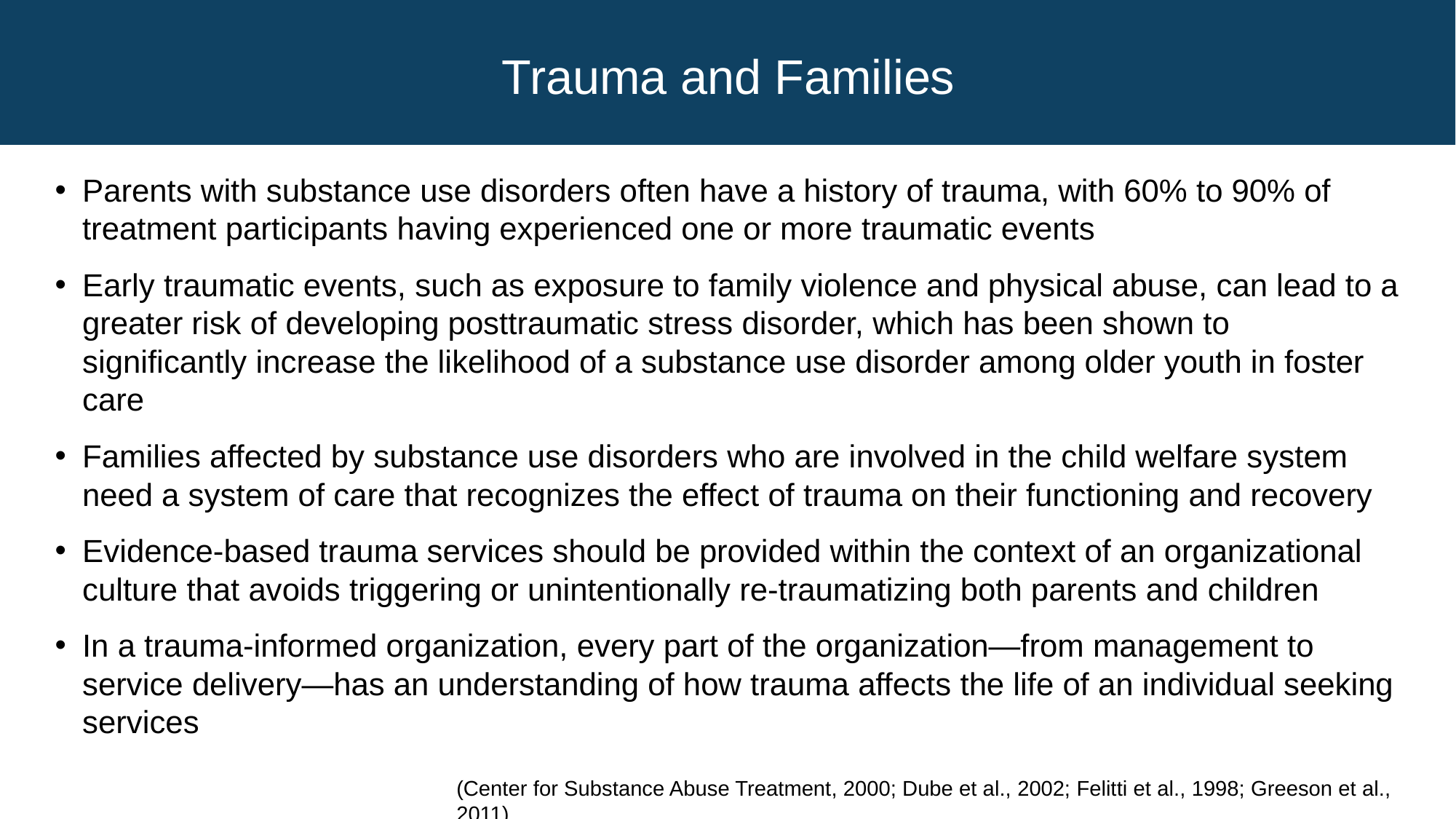

# Trauma and Families
Parents with substance use disorders often have a history of trauma, with 60% to 90% of treatment participants having experienced one or more traumatic events
Early traumatic events, such as exposure to family violence and physical abuse, can lead to a greater risk of developing posttraumatic stress disorder, which has been shown to significantly increase the likelihood of a substance use disorder among older youth in foster care
Families affected by substance use disorders who are involved in the child welfare system need a system of care that recognizes the effect of trauma on their functioning and recovery
Evidence-based trauma services should be provided within the context of an organizational culture that avoids triggering or unintentionally re-traumatizing both parents and children
In a trauma-informed organization, every part of the organization—from management to service delivery—has an understanding of how trauma affects the life of an individual seeking services

(Center for Substance Abuse Treatment, 2000; Dube et al., 2002; Felitti et al., 1998; Greeson et al., 2011)